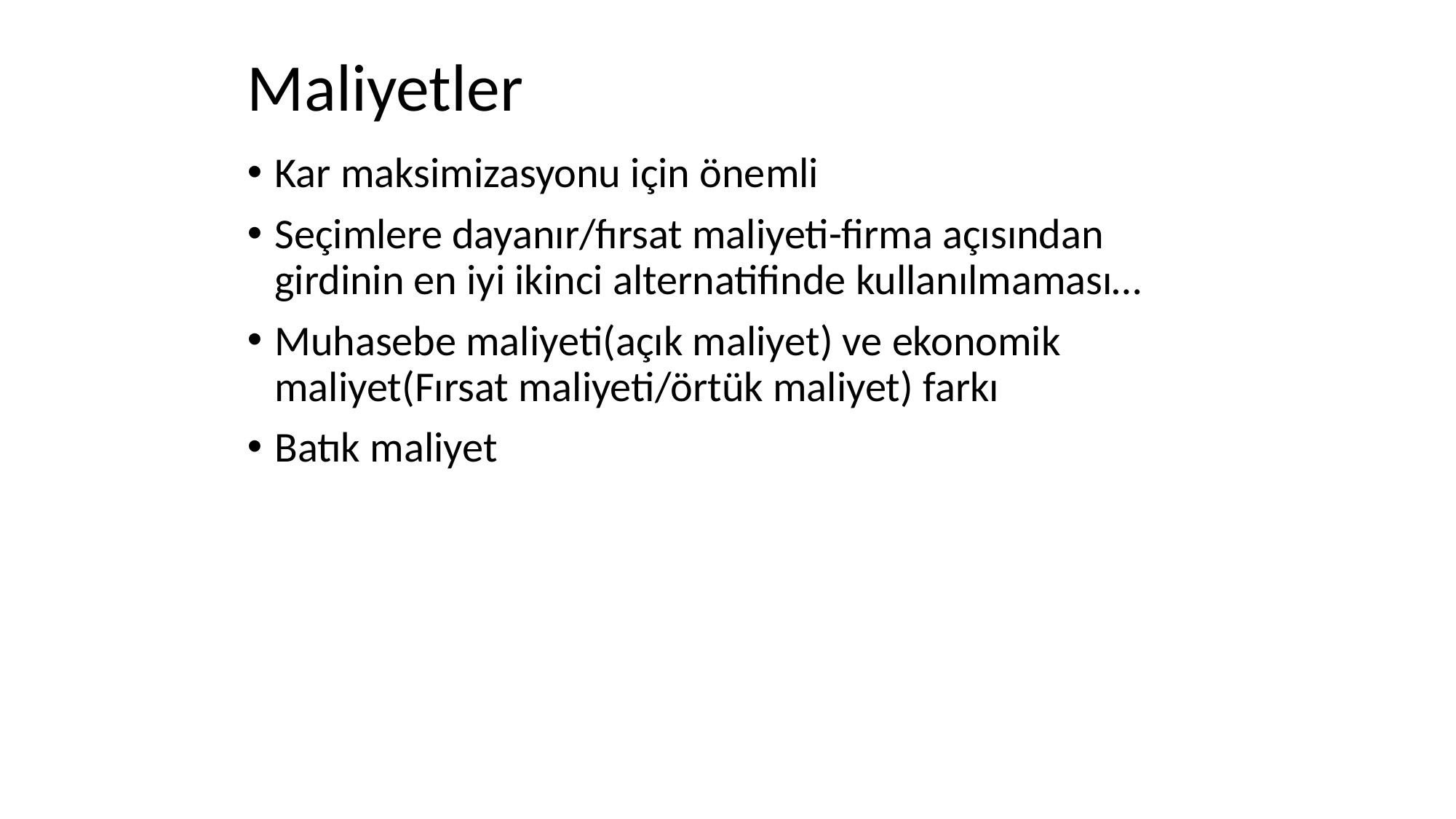

# Maliyetler
Kar maksimizasyonu için önemli
Seçimlere dayanır/fırsat maliyeti-firma açısından girdinin en iyi ikinci alternatifinde kullanılmaması…
Muhasebe maliyeti(açık maliyet) ve ekonomik maliyet(Fırsat maliyeti/örtük maliyet) farkı
Batık maliyet